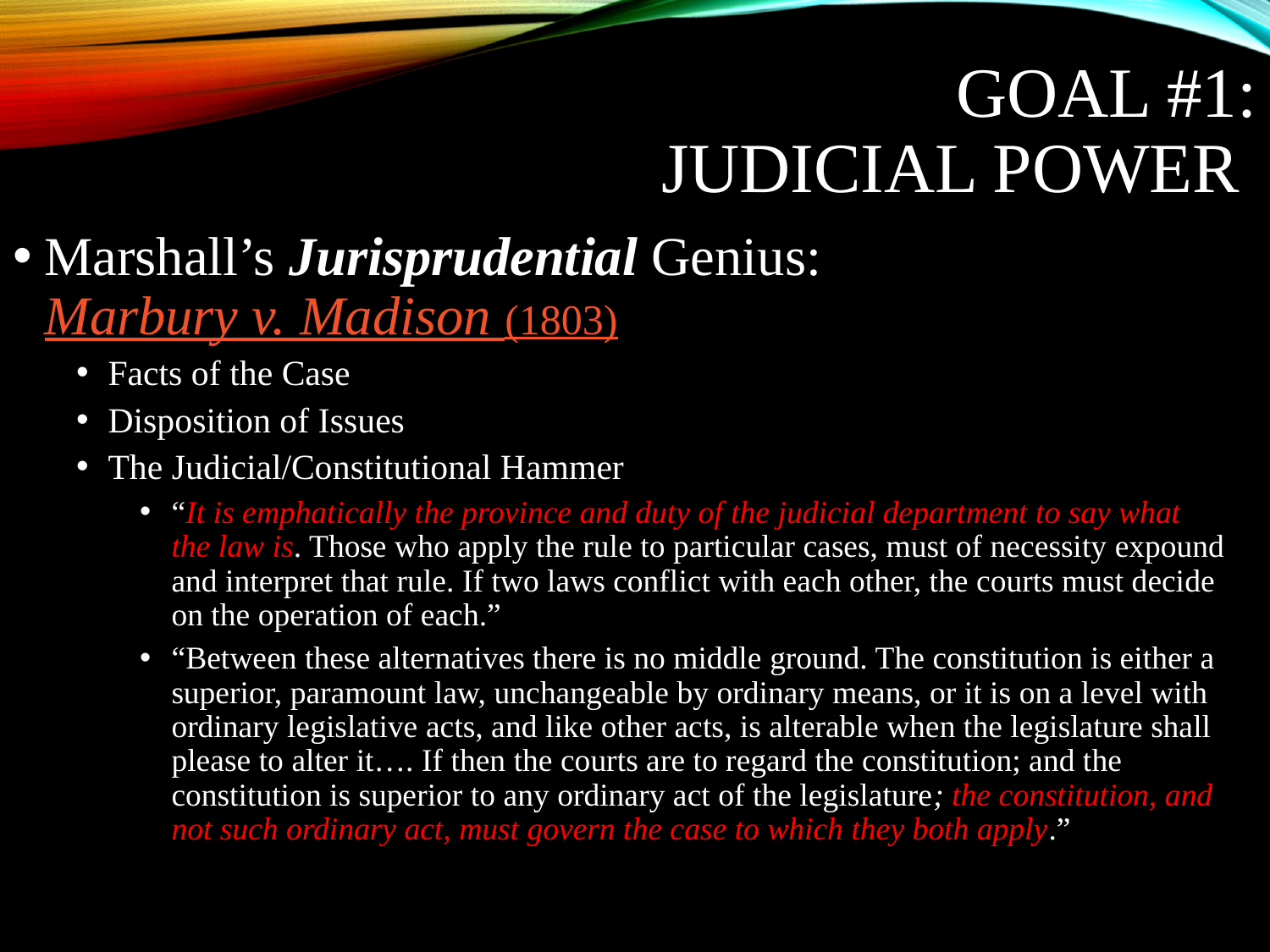

# Goal #1: Judicial Power
Marshall’s Jurisprudential Genius: Marbury v. Madison (1803)
Facts of the Case
Disposition of Issues
The Judicial/Constitutional Hammer
“It is emphatically the province and duty of the judicial department to say what the law is. Those who apply the rule to particular cases, must of necessity expound and interpret that rule. If two laws conflict with each other, the courts must decide on the operation of each.”
“Between these alternatives there is no middle ground. The constitution is either a superior, paramount law, unchangeable by ordinary means, or it is on a level with ordinary legislative acts, and like other acts, is alterable when the legislature shall please to alter it…. If then the courts are to regard the constitution; and the constitution is superior to any ordinary act of the legislature; the constitution, and not such ordinary act, must govern the case to which they both apply.”